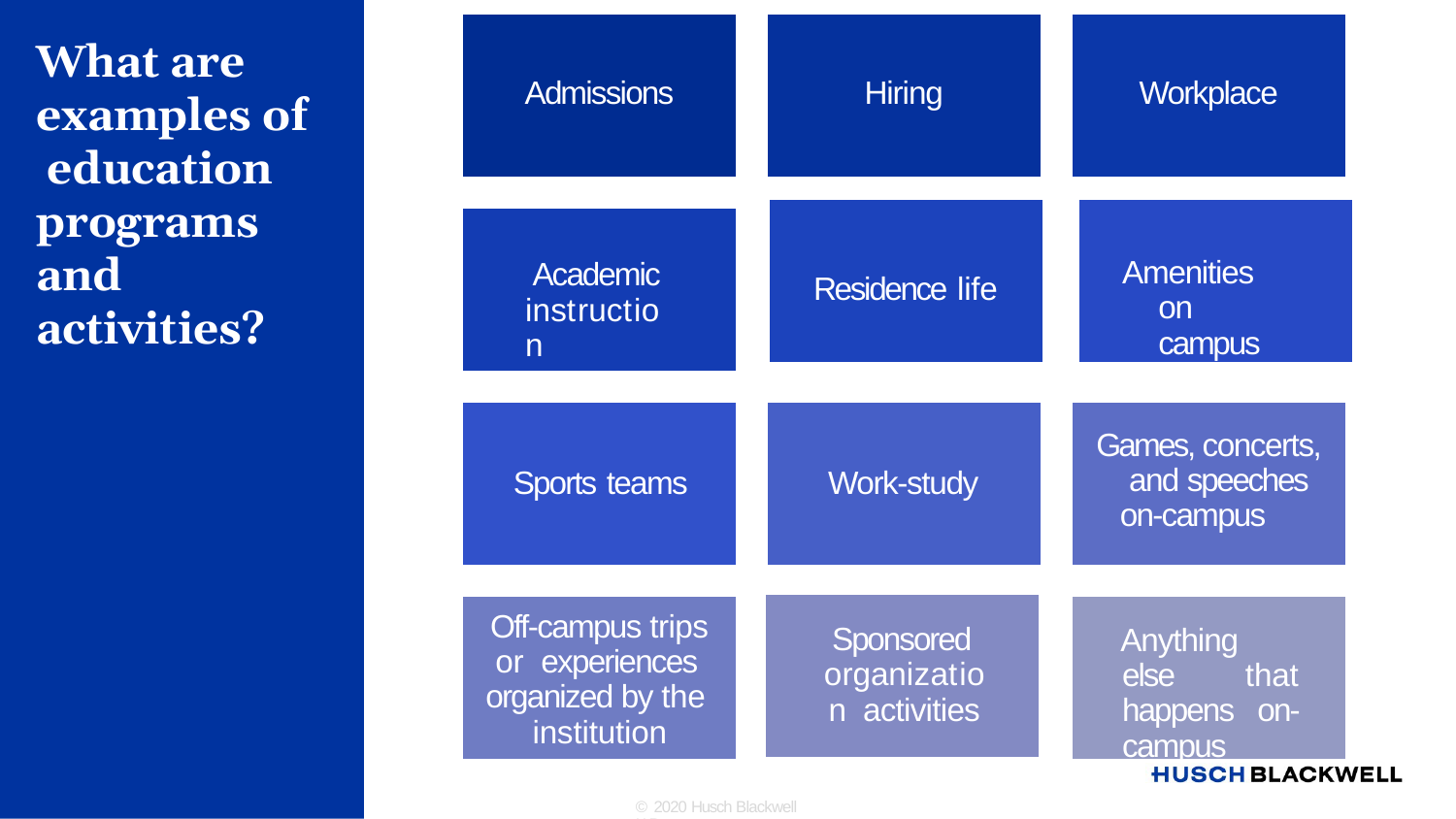

What are  examples of  education  programs  and  activities?
# Admissions
Hiring
Workplace

Residence life

Amenities on  campus

Academic  instruction

Sports teams

Work-study
Games, concerts,  and speeches  on-campus

Sponsored  organization  activities
Anything else  that happens  on-campus
Off-campus trips or  experiences  organized by the  institution
© 2020 Husch Blackwell LLP